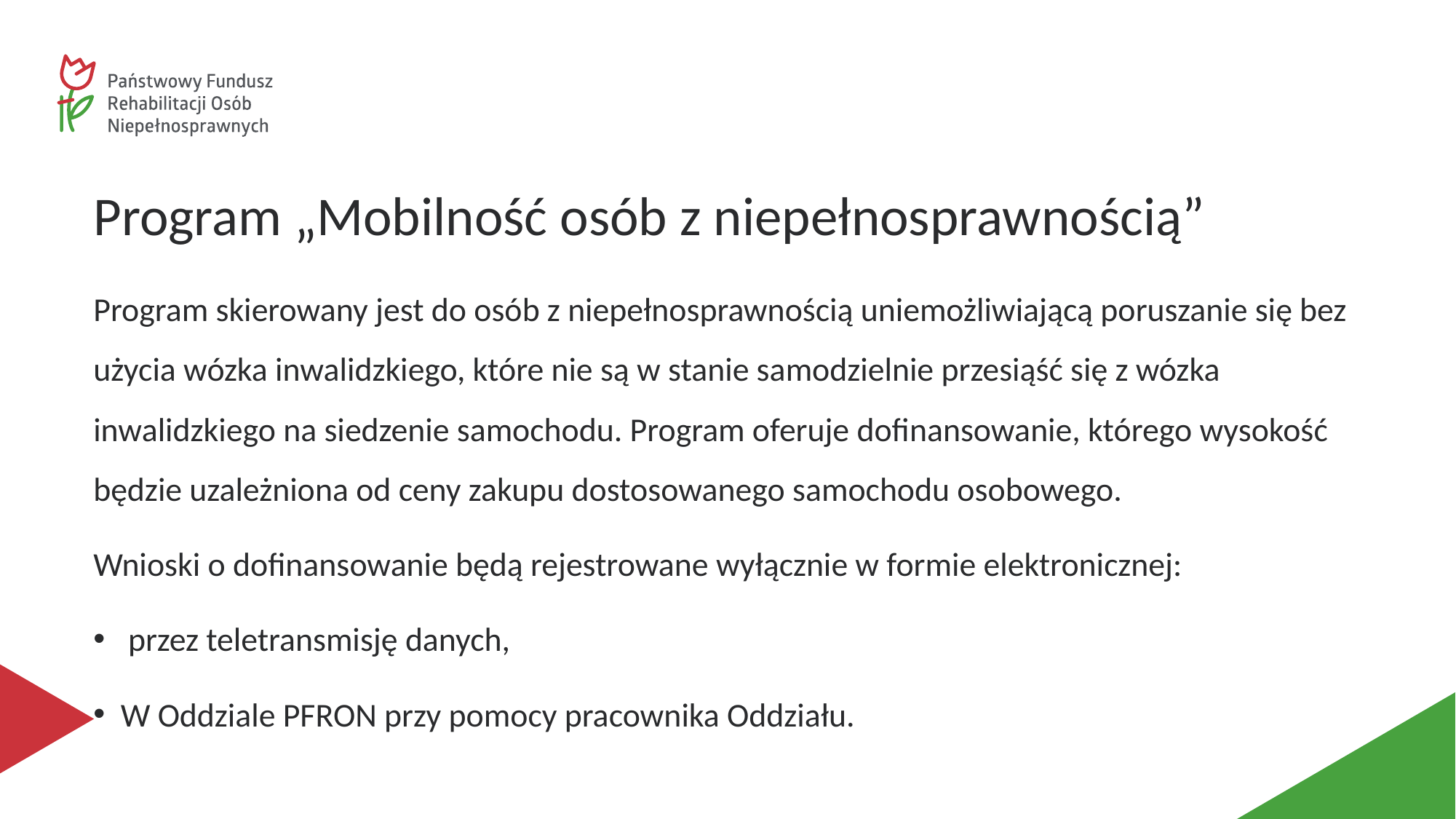

# Program „Mobilność osób z niepełnosprawnością”
Program skierowany jest do osób z niepełnosprawnością uniemożliwiającą poruszanie się bez użycia wózka inwalidzkiego, które nie są w stanie samodzielnie przesiąść się z wózka inwalidzkiego na siedzenie samochodu. Program oferuje dofinansowanie, którego wysokość będzie uzależniona od ceny zakupu dostosowanego samochodu osobowego.
Wnioski o dofinansowanie będą rejestrowane wyłącznie w formie elektronicznej:
 przez teletransmisję danych,
W Oddziale PFRON przy pomocy pracownika Oddziału.